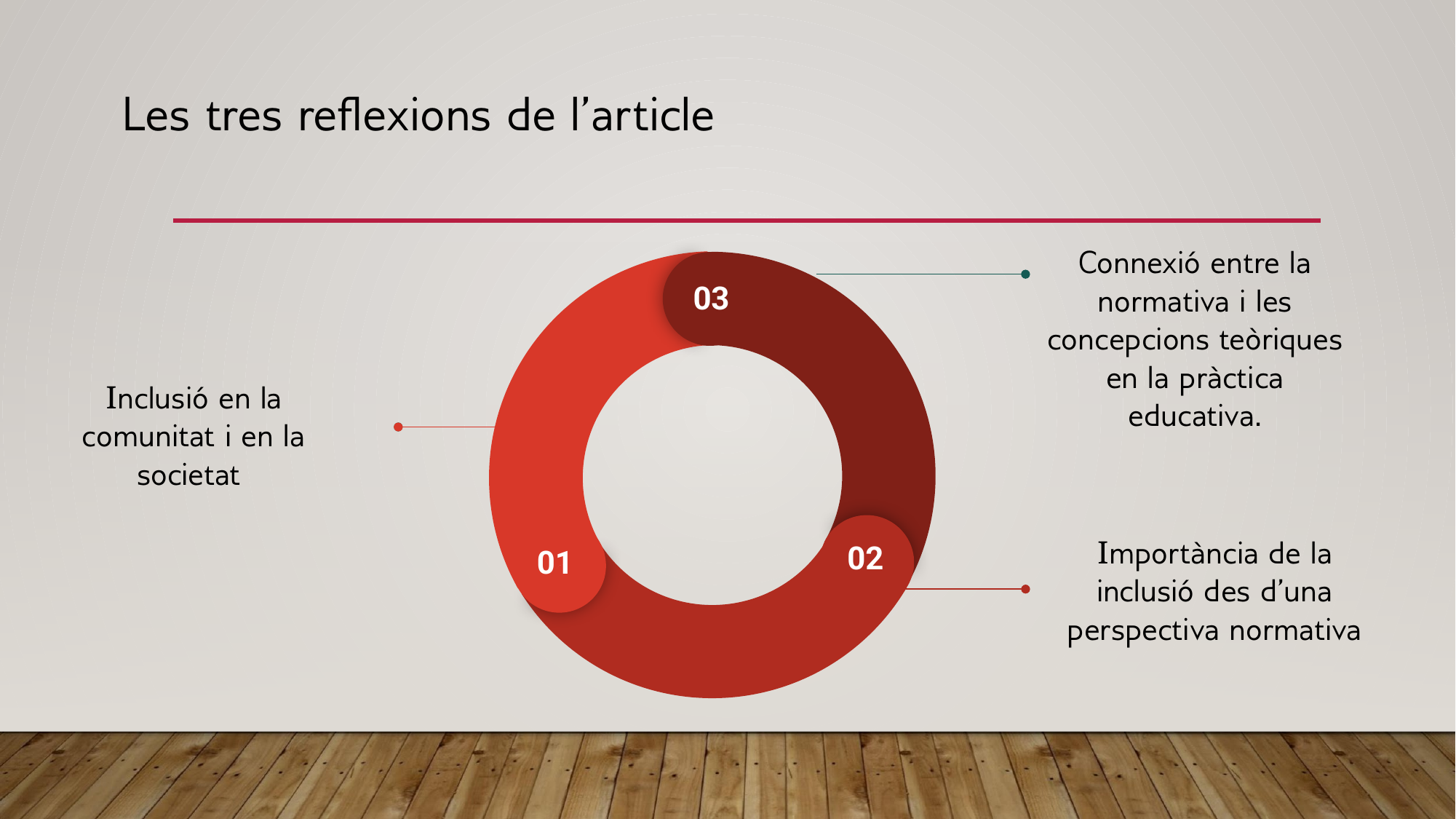

# Les tres reflexions de l’article

03

02
01
Connexió entre la normativa i les concepcions teòriques en la pràctica educativa.

Inclusió en la comunitat i en la societat
Importància de la inclusió des d’una perspectiva normativa